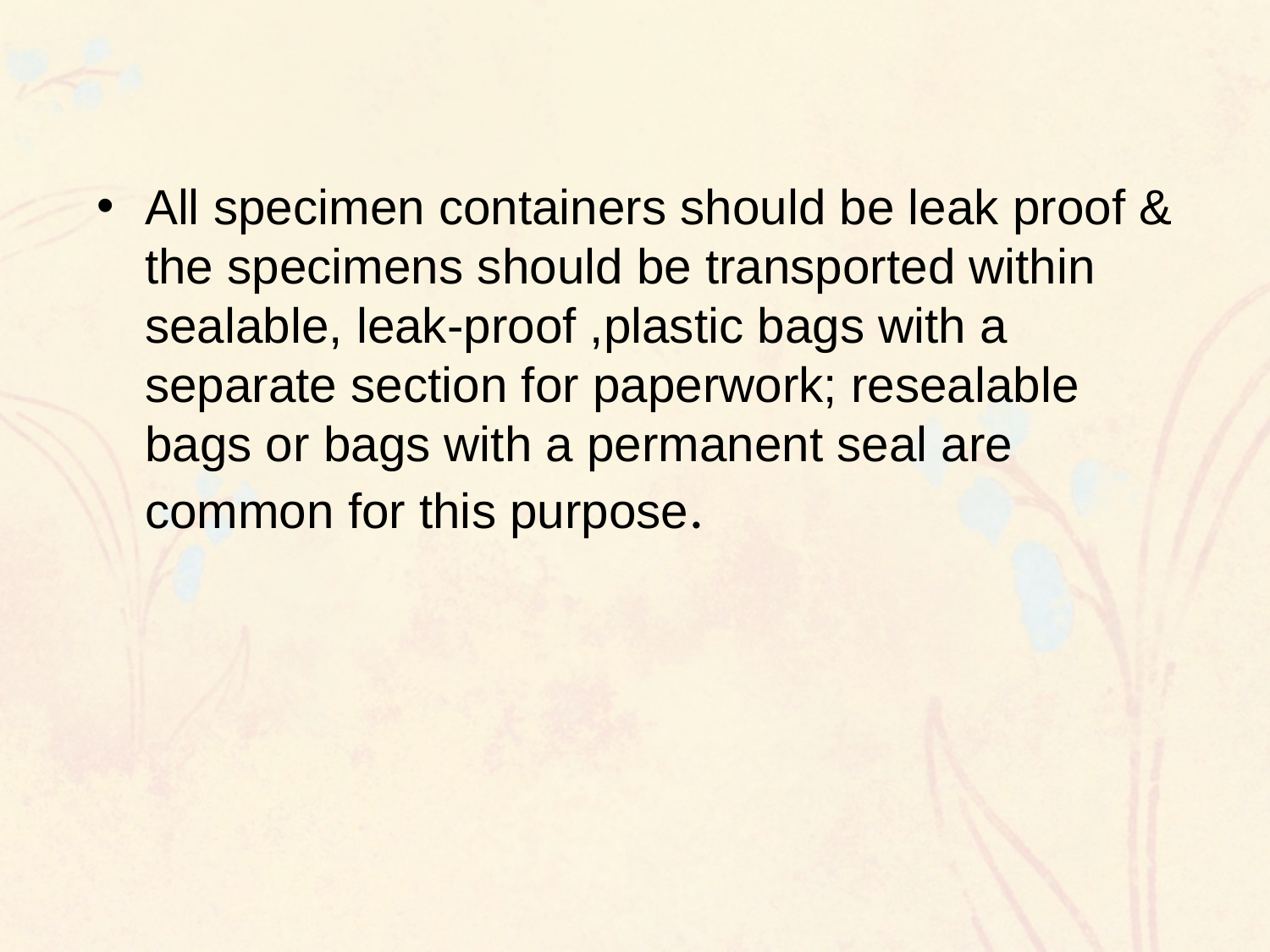

All specimen containers should be leak proof & the specimens should be transported within sealable, leak-proof ,plastic bags with a separate section for paperwork; resealable bags or bags with a permanent seal are common for this purpose.